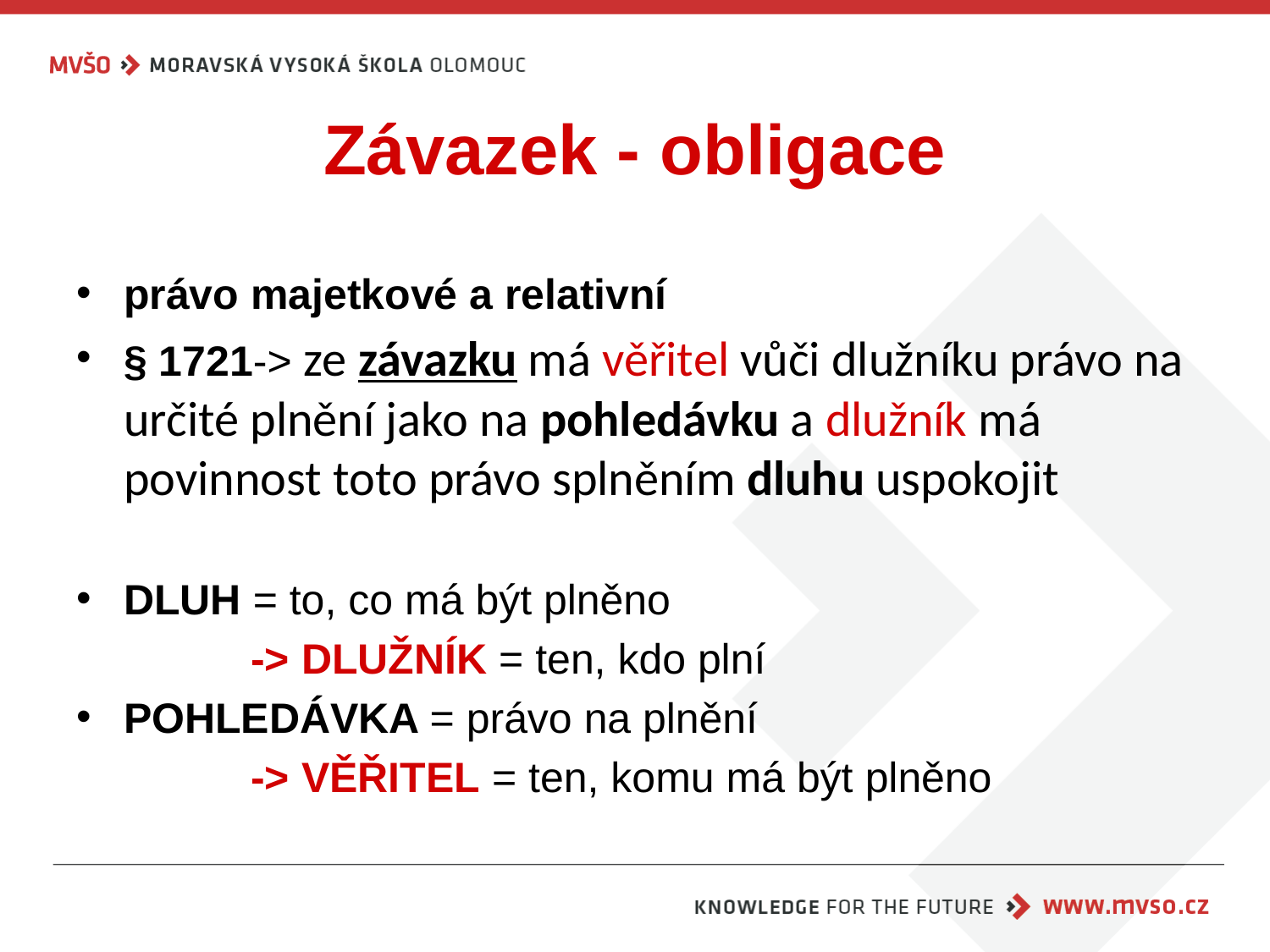

# Závazek - obligace

právo majetkové a relativní
§ 1721-> ze závazku má věřitel vůči dlužníku právo na určité plnění jako na pohledávku a dlužník má povinnost toto právo splněním dluhu uspokojit

DLUH = to, co má být plněno
		-> DLUŽNÍK = ten, kdo plní
POHLEDÁVKA = právo na plnění
		-> VĚŘITEL = ten, komu má být plněno